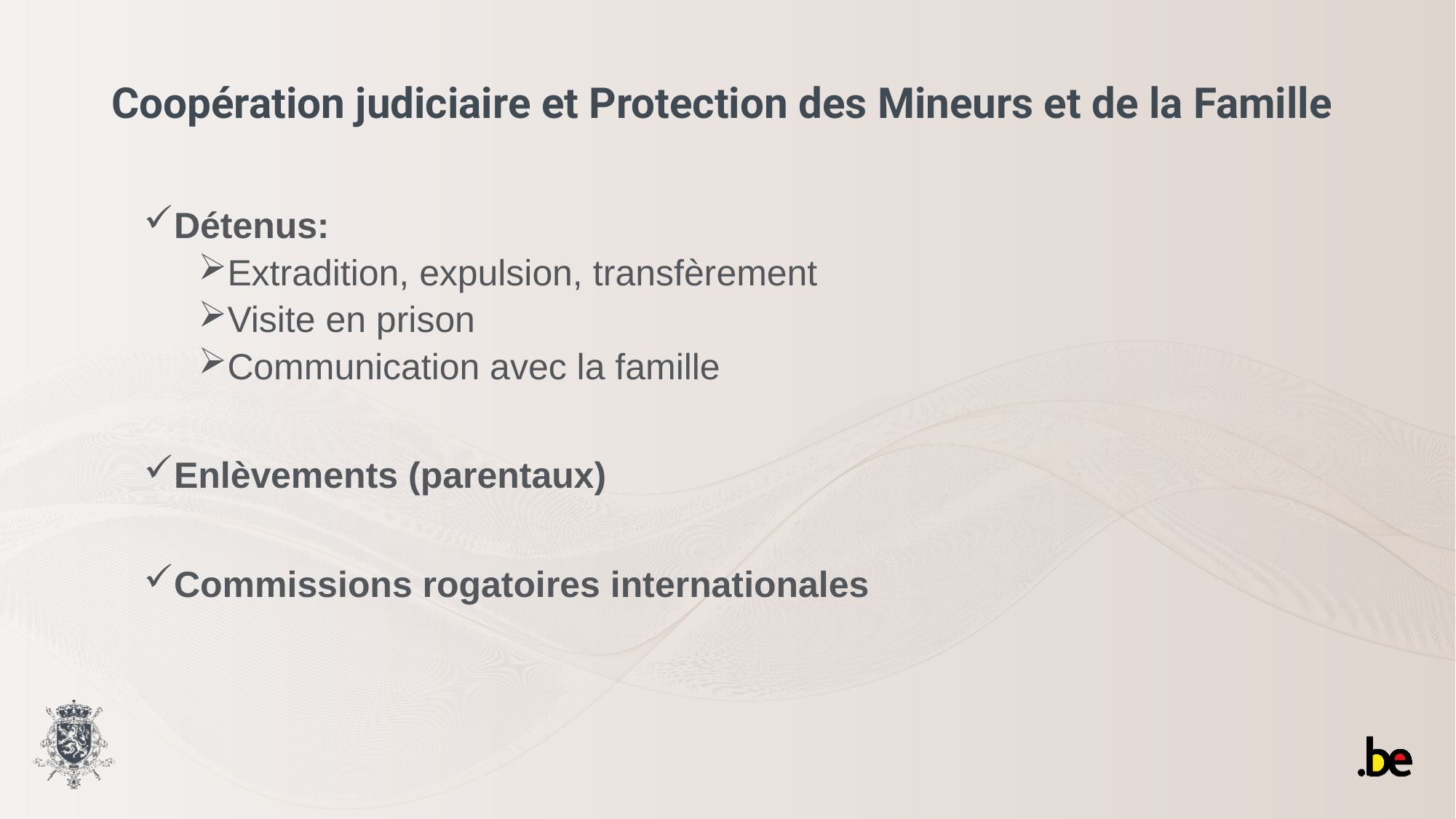

# Coopération judiciaire et Protection des Mineurs et de la Famille
Détenus:
Extradition, expulsion, transfèrement
Visite en prison
Communication avec la famille

Enlèvements (parentaux)

Commissions rogatoires internationales